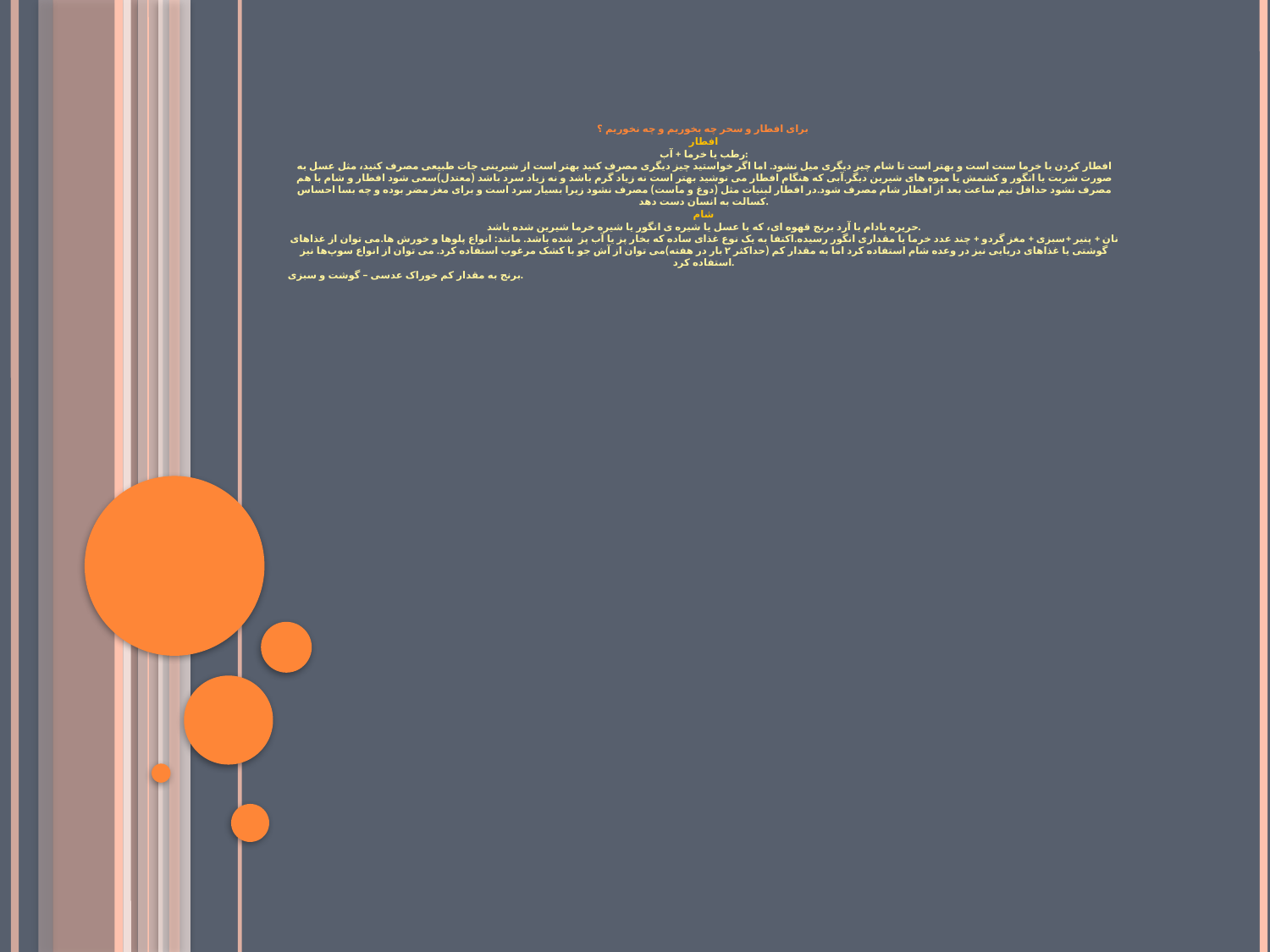

برای افطار و سحر چه بخوریم و چه نخوریم ؟
افطار
رطب یا خرما + آب:
افطار کردن با خرما سنت است و بهتر است تا شام چیز دیگری میل نشود. اما اگر خواستید چیز دیگری مصرف کنید بهتر است از شیرینی جات طبیعی مصرف کنید، مثل عسل به صورت شربت یا انگور و کشمش یا میوه های شیرین دیگر.آبی که هنگام افطار می نوشید بهتر است نه زیاد گرم باشد و نه زیاد سرد باشد (معتدل)سعی شود افطار و شام با هم مصرف نشود حداقل نیم ساعت بعد از افطار شام مصرف شود.در افطار لبنیات مثل (دوغ و ماست) مصرف نشود زیرا بسیار سرد است و برای مغز مضر بوده و چه بسا احساس کسالت به انسان دست دهد.
شام
حریره بادام با آرد برنج قهوه ای، که با عسل یا شیره ی انگور یا شیره خرما شیرین شده باشد.
نان + پنیر +سبزی + مغز گردو + چند عدد خرما یا مقداری انگور رسیده.اکتفا به یک نوع غذای ساده که بخار پز یا آب پز  شده باشد. مانند: انواع پلوها و خورش ها.می توان از غذاهای گوشتی یا غذاهای دریایی نیز در وعده شام استفاده کرد اما به مقدار کم (حداکثر ۲ بار در هفته)می توان از آش جو با کشک مرغوب استفاده کرد. می توان از انواع سوپ‌ها نیز استفاده کرد.
برنج به مقدار کم خوراک عدسی – گوشت و سبزی.